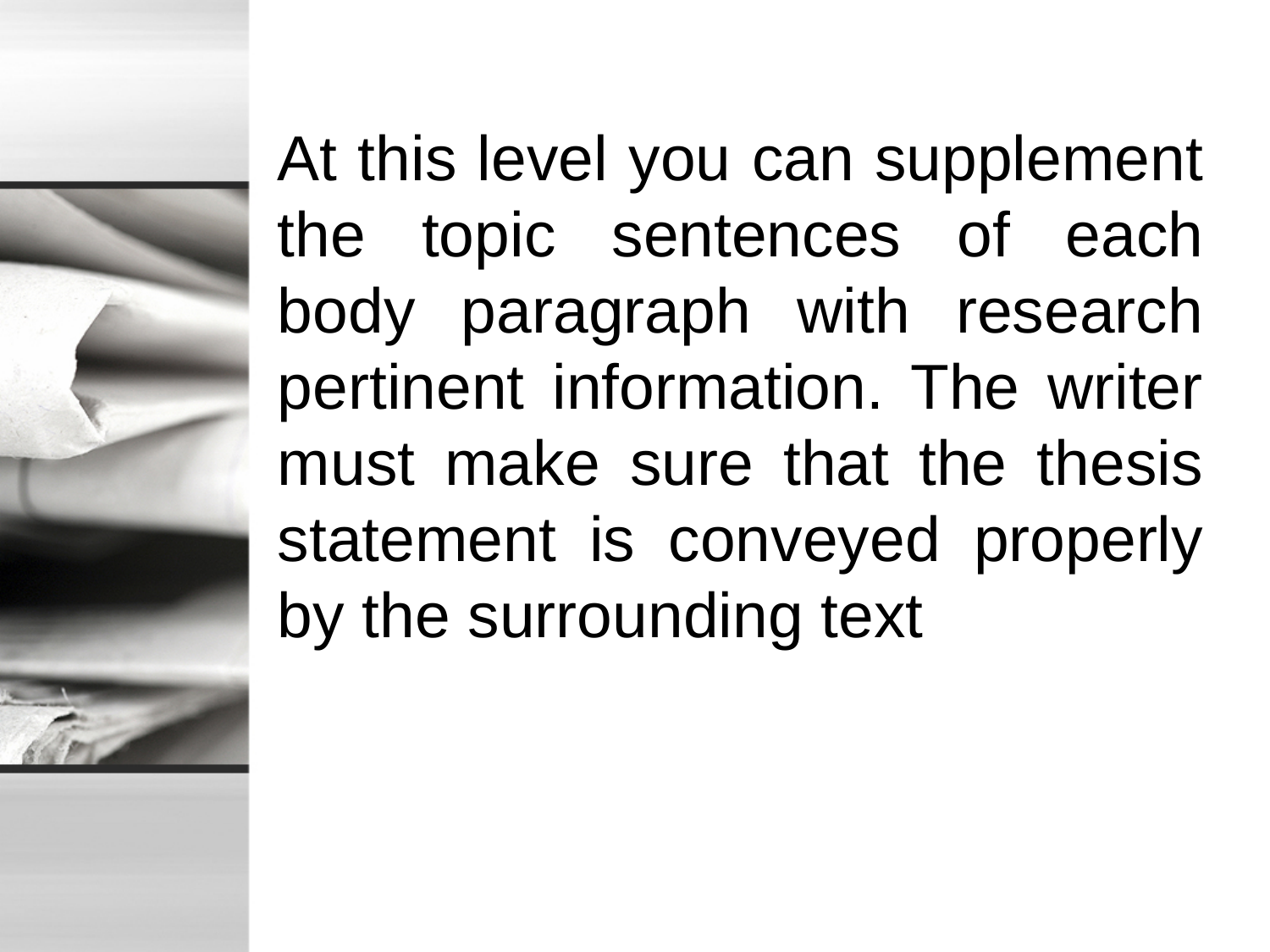

At this level you can supplement the topic sentences of each body paragraph with research pertinent information. The writer must make sure that the thesis statement is conveyed properly by the surrounding text